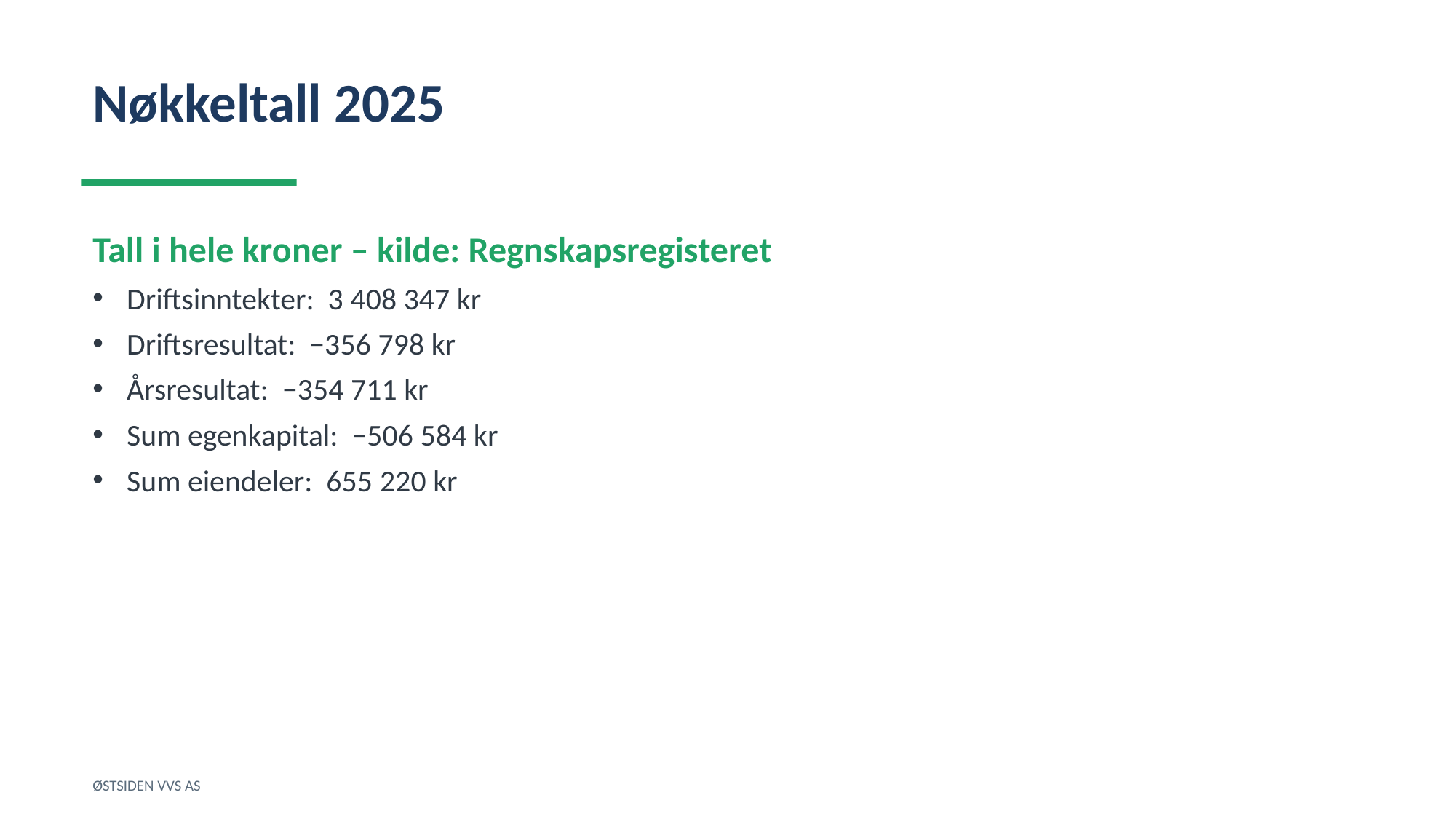

Nøkkeltall 2025

Tall i hele kroner – kilde: Regnskapsregisteret
Driftsinntekter:  3 408 347 kr
Driftsresultat:  −356 798 kr
Årsresultat:  −354 711 kr
Sum egenkapital:  −506 584 kr
Sum eiendeler:  655 220 kr
ØSTSIDEN VVS AS